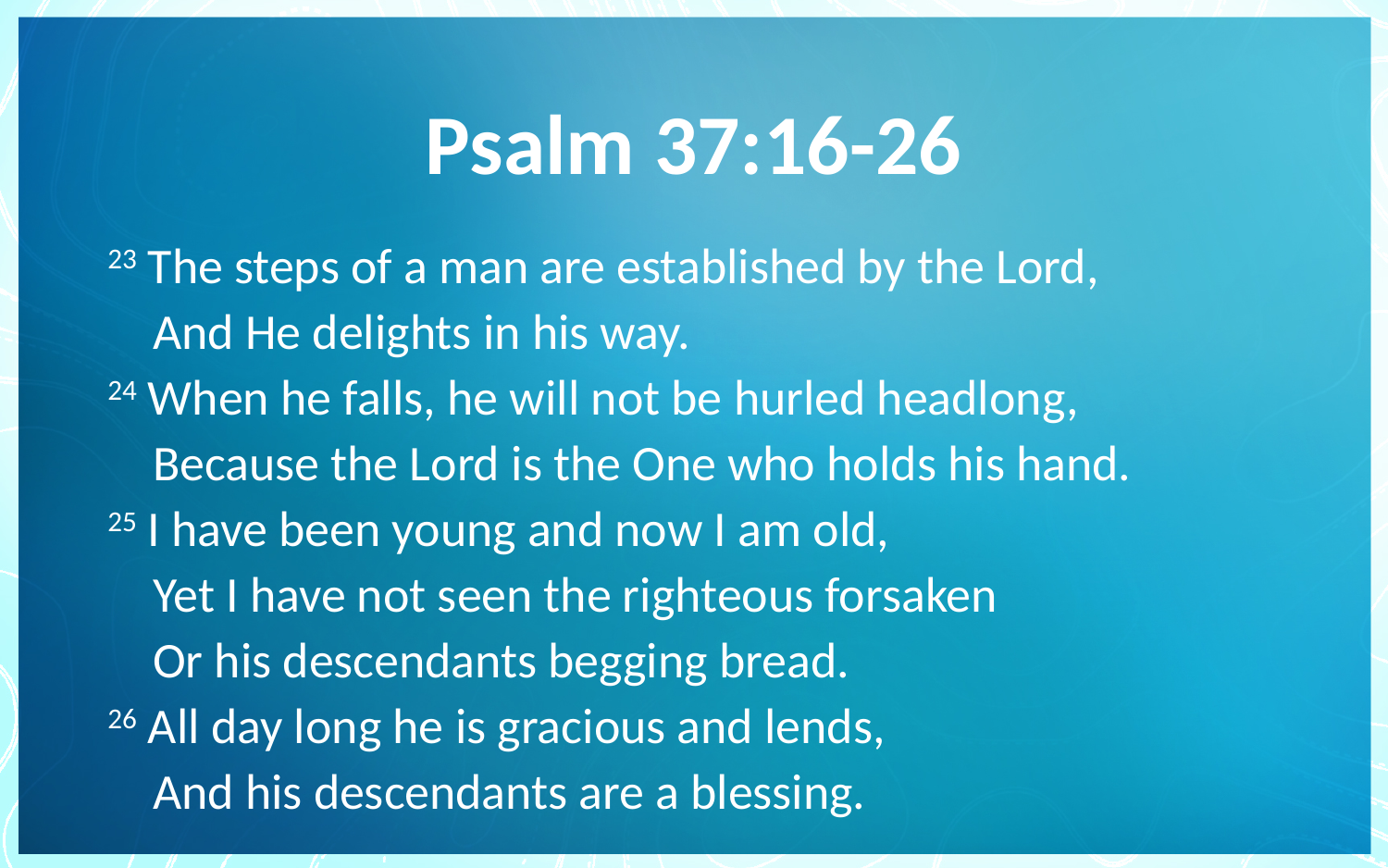

# Psalm 37:16-26
23 The steps of a man are established by the Lord,
    And He delights in his way.
24 When he falls, he will not be hurled headlong,
    Because the Lord is the One who holds his hand.
25 I have been young and now I am old,
    Yet I have not seen the righteous forsaken
    Or his descendants begging bread.
26 All day long he is gracious and lends,
    And his descendants are a blessing.